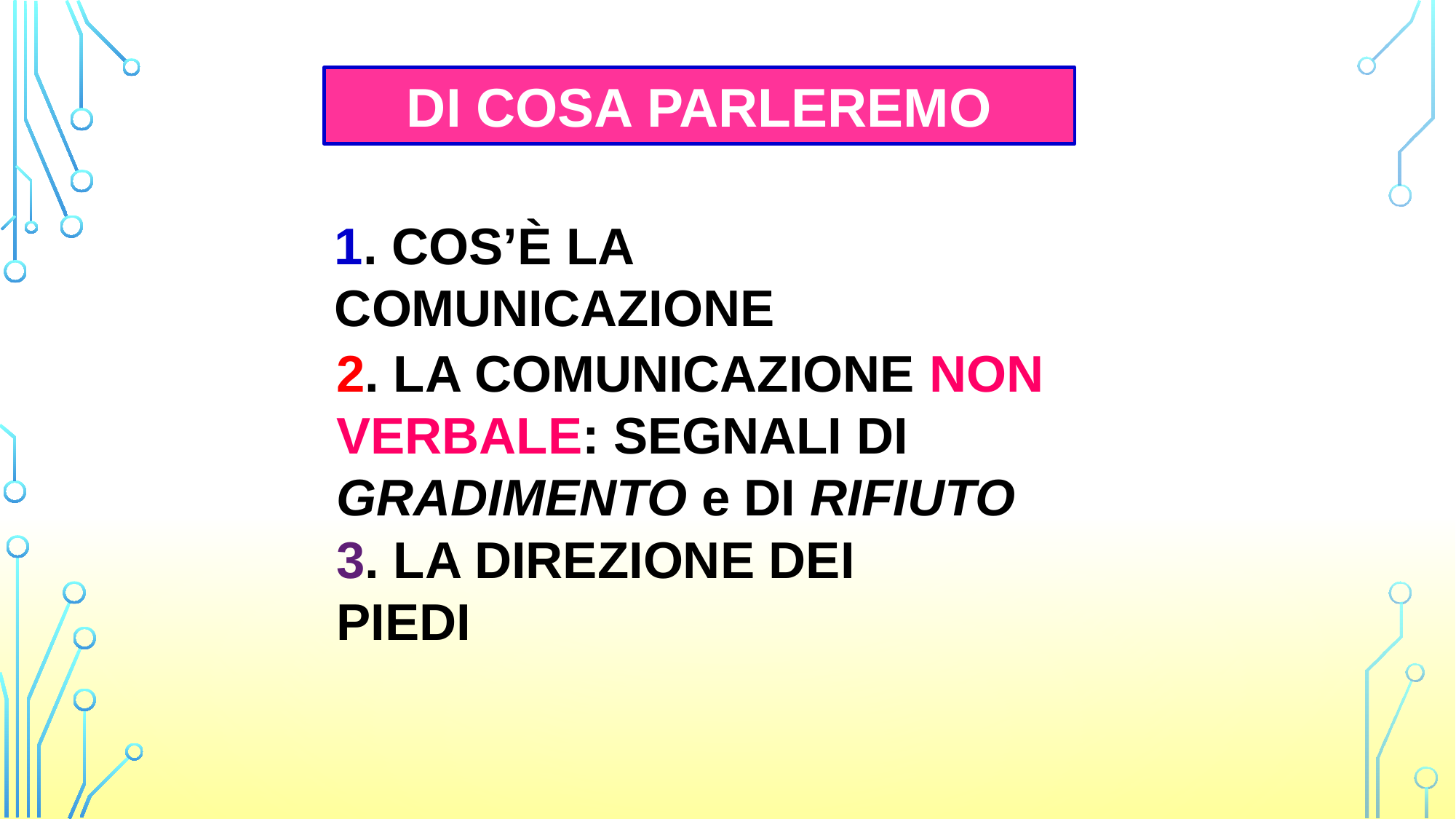

DI COSA PARLEREMO
1. COS’È LA COMUNICAZIONE
2. LA COMUNICAZIONE NON VERBALE: SEGNALI DI GRADIMENTO e DI RIFIUTO
3. LA DIREZIONE DEI PIEDI